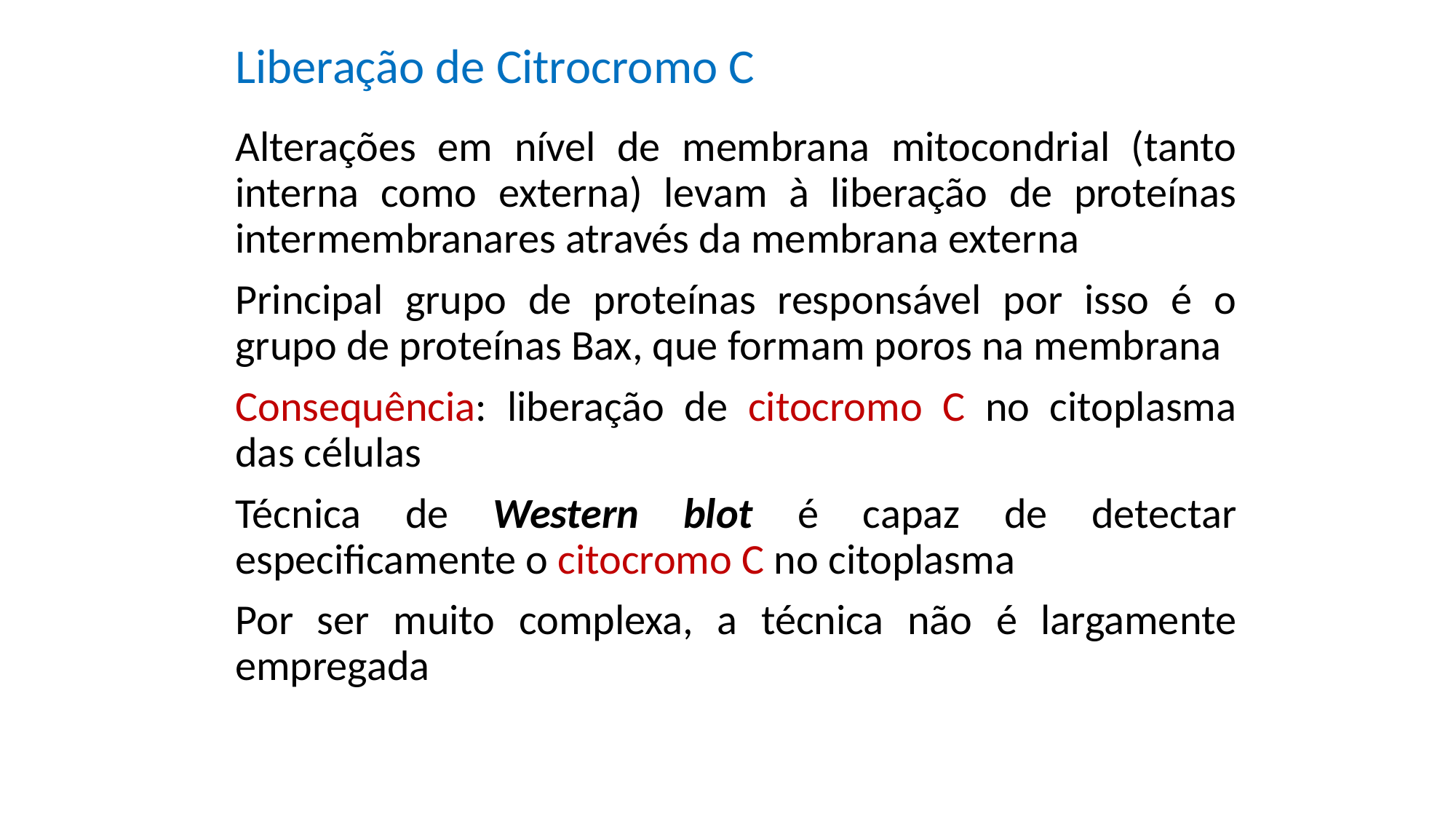

# Liberação de Citrocromo C
Alterações em nível de membrana mitocondrial (tanto interna como externa) levam à liberação de proteínas intermembranares através da membrana externa
Principal grupo de proteínas responsável por isso é o grupo de proteínas Bax, que formam poros na membrana
Consequência: liberação de citocromo C no citoplasma das células
Técnica de Western blot é capaz de detectar especificamente o citocromo C no citoplasma
Por ser muito complexa, a técnica não é largamente empregada